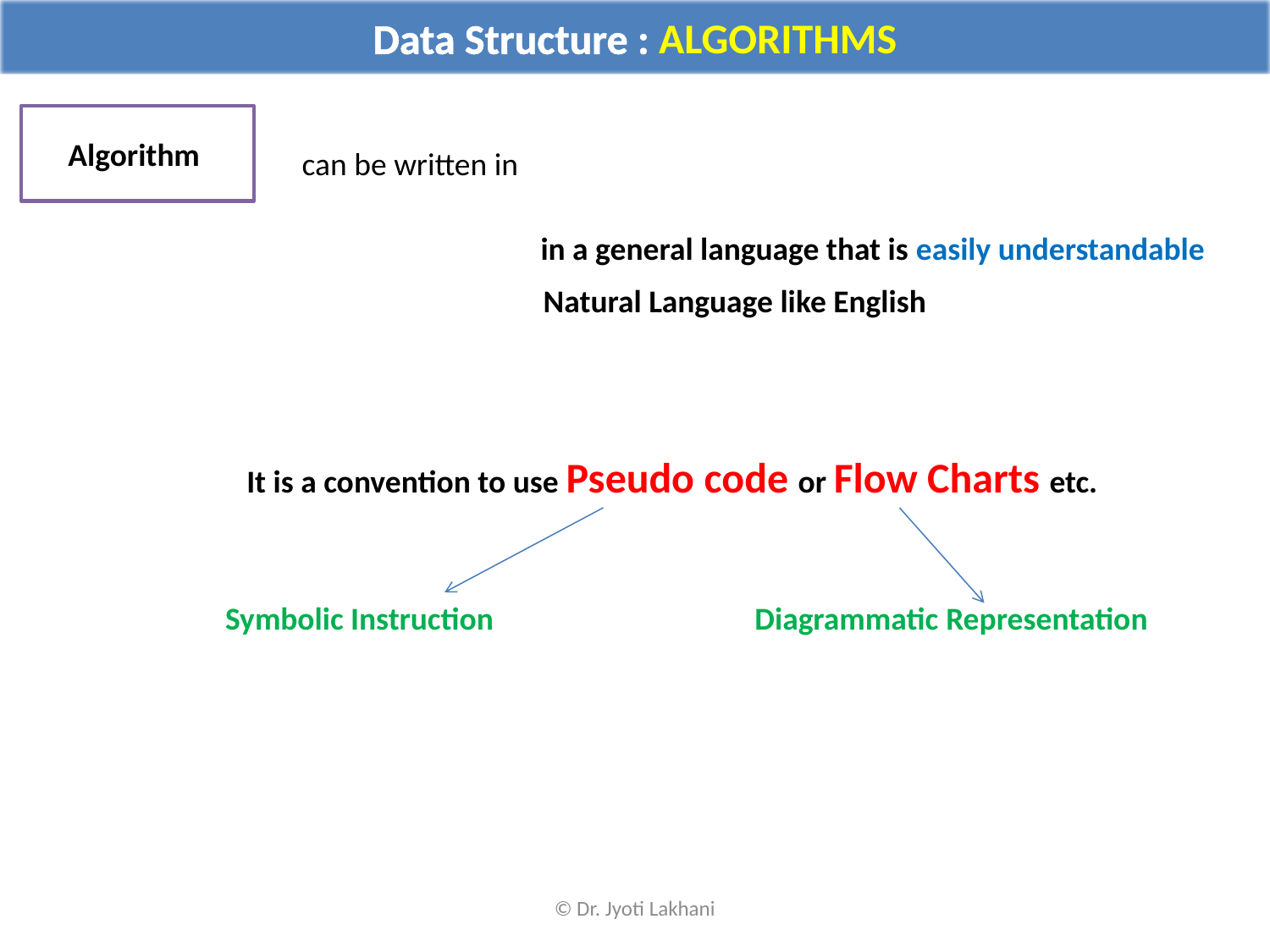

Data Structure : ALGORITHMS
Algorithm
can be written in
in a general language that is easily understandable
Natural Language like English
It is a convention to use Pseudo code or Flow Charts etc.
Symbolic Instruction
Diagrammatic Representation
© Dr. Jyoti Lakhani